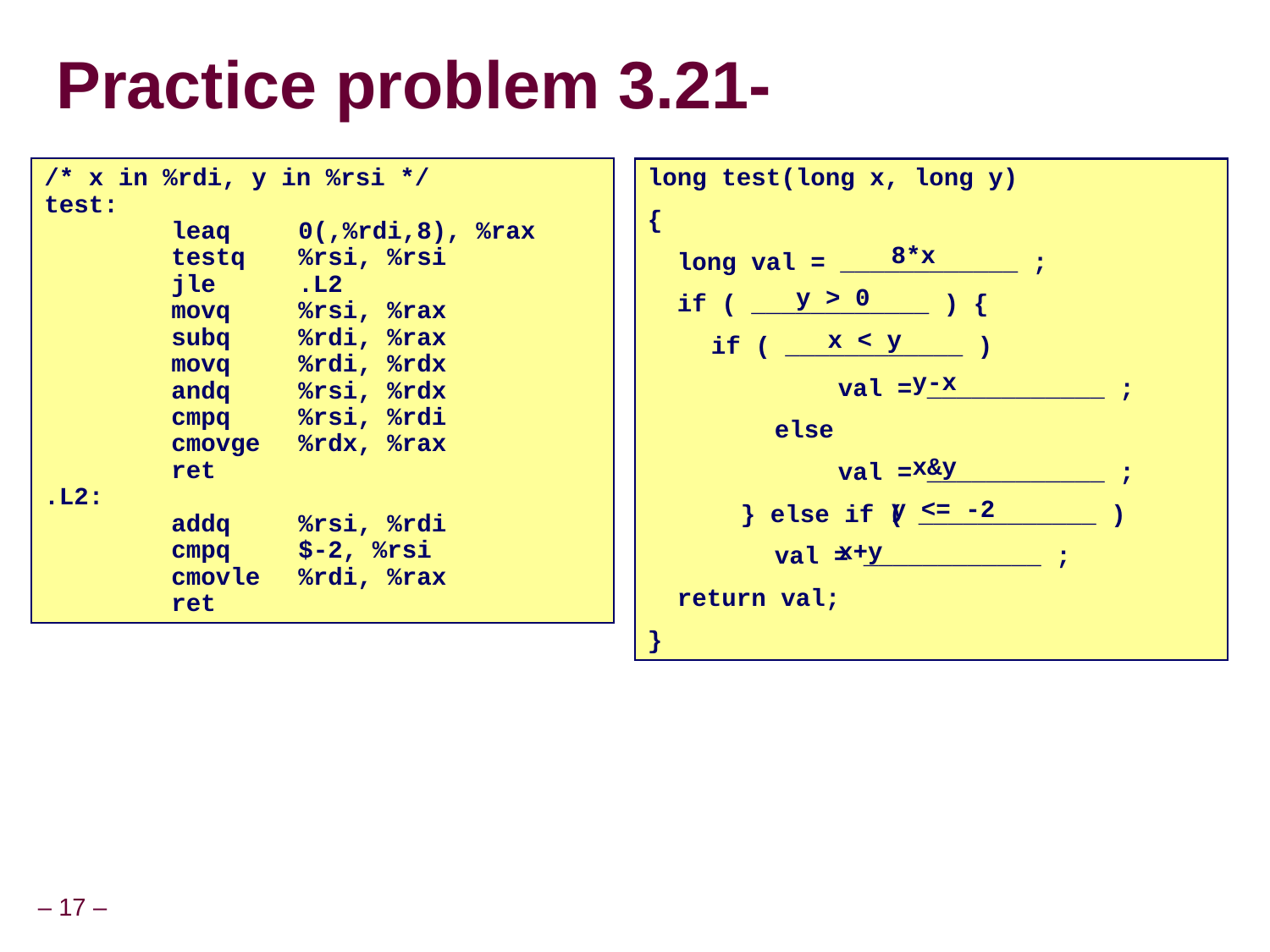

# Practice problem 3.21-
/* x in %rdi, y in %rsi */
test:
		leaq		0(,%rdi,8), %rax
		testq	%rsi, %rsi
		jle		.L2
		movq		%rsi, %rax
		subq		%rdi, %rax
		movq		%rdi, %rdx
		andq		%rsi, %rdx
		cmpq		%rsi, %rdi
		cmovge	%rdx, %rax
		ret
.L2:
		addq		%rsi, %rdi
		cmpq		$-2, %rsi
		cmovle	%rdi, %rax
		ret
long test(long x, long y)
{
  long val = ____________ ;
  if ( ____________ ) {
  	if ( ____________ )
			val = ____________ ;
		else
			val = ____________ ;
	  } else if ( ____________ )
		val = ____________ ;
  return val;
}
8*x
y > 0
x < y
y-x
x&y
y <= -2
x+y